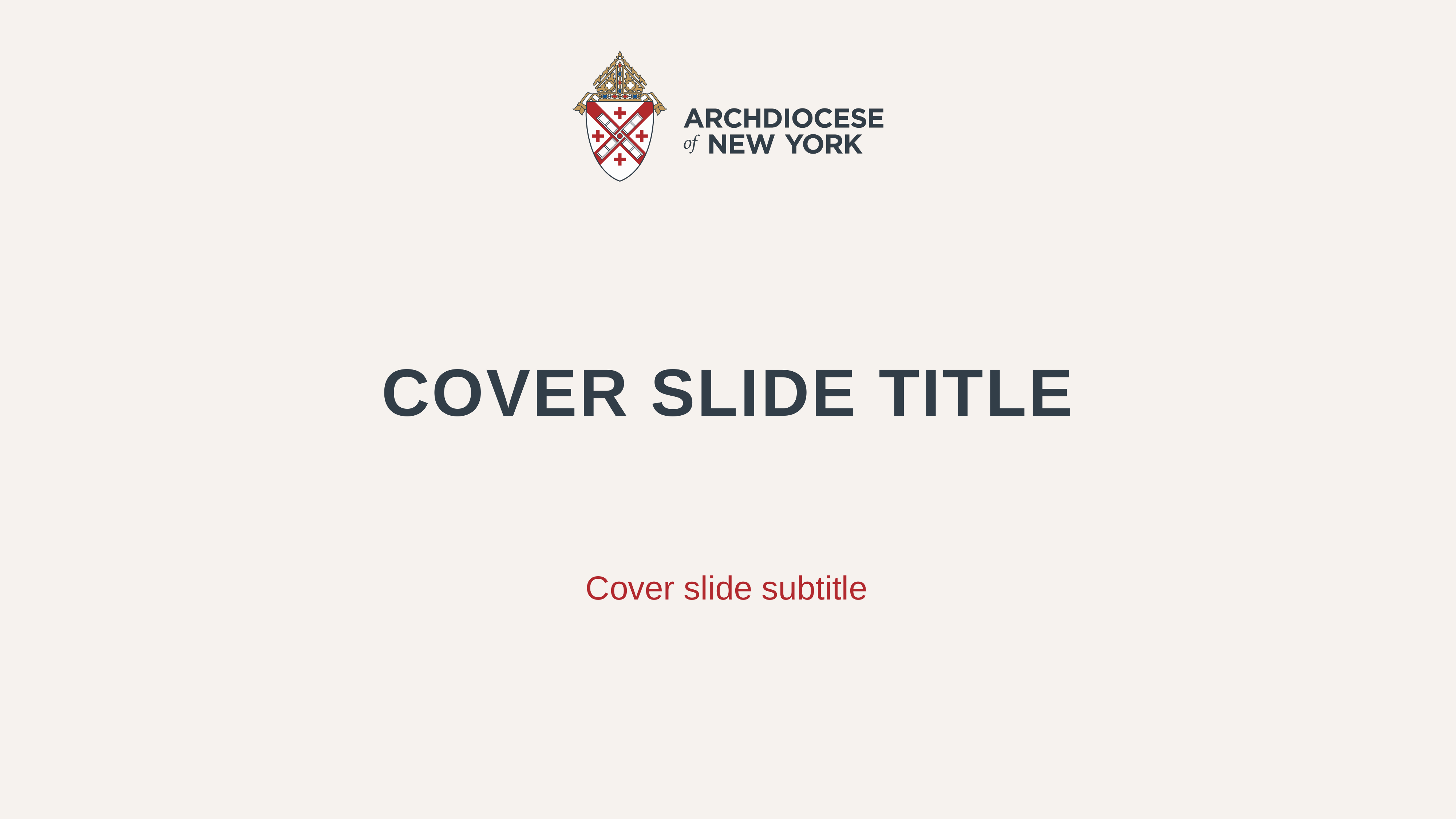

# Cover Slide Title
Cover slide subtitle